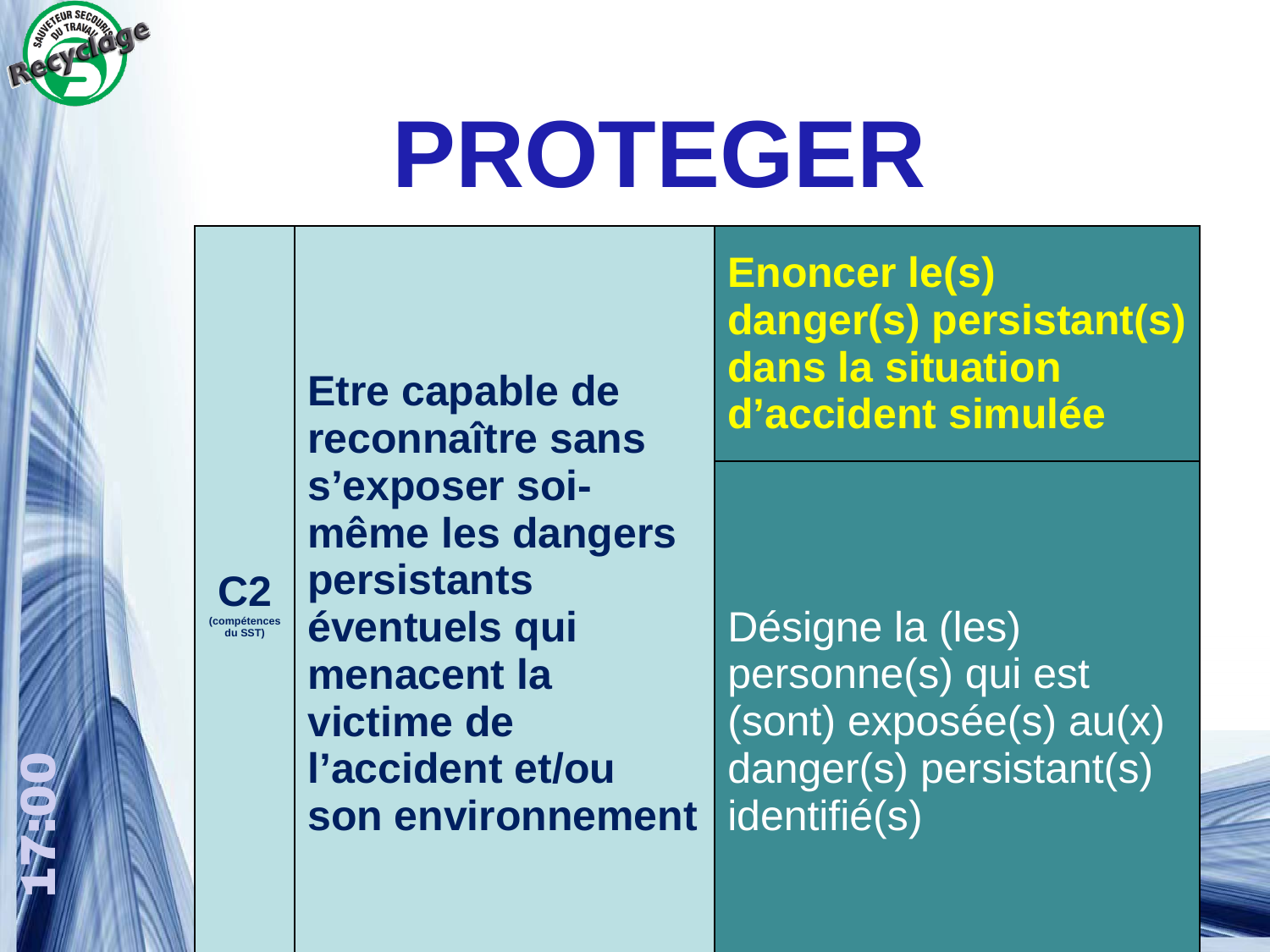

PROTEGER
| C2 (compétences du SST) | Etre capable de reconnaître sans s’exposer soi-même les dangers persistants éventuels qui menacent la victime de l’accident et/ou son environnement | Enoncer le(s) danger(s) persistant(s) dans la situation d’accident simulée |
| --- | --- | --- |
|  |  | Désigne la (les) personne(s) qui est (sont) exposée(s) au(x) danger(s) persistant(s) identifié(s) |